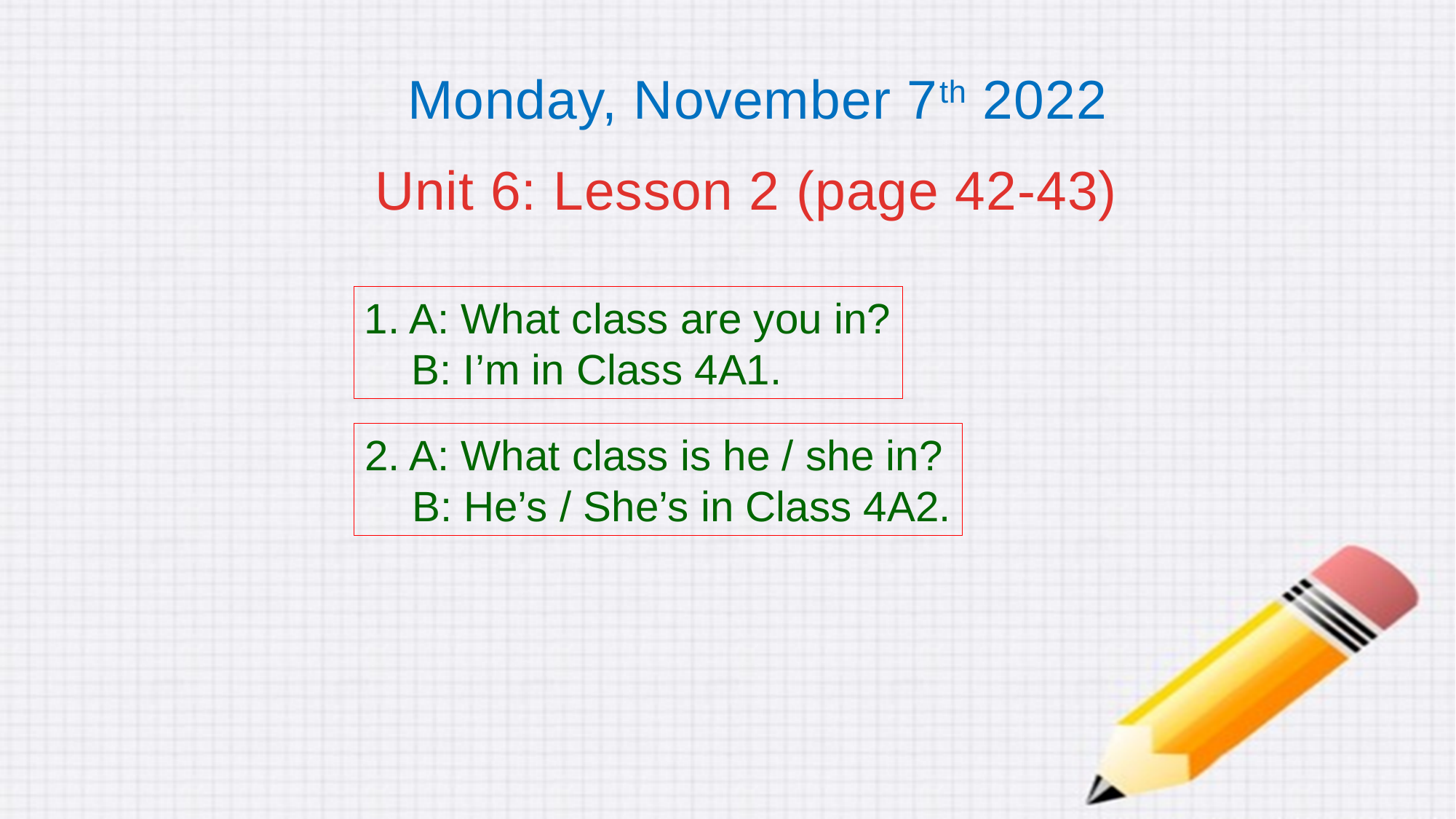

Monday, November 7th 2022
Unit 6: Lesson 2 (page 42-43)
1. A: What class are you in?
    B: I’m in Class 4A1.
2. A: What class is he / she in?
    B: He’s / She’s in Class 4A2.